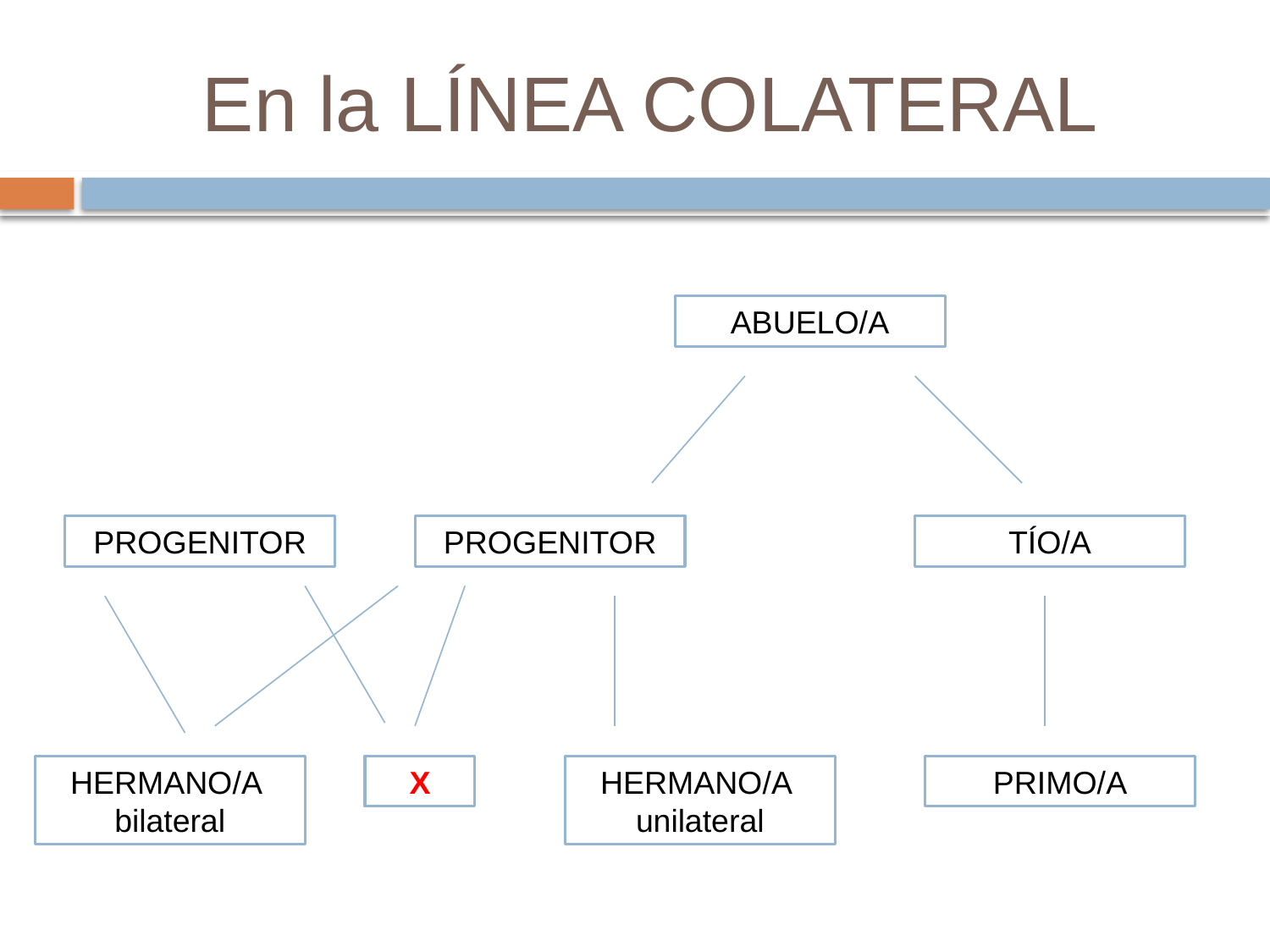

# En la LÍNEA COLATERAL
ABUELO/A
PROGENITOR
PROGENITOR
TÍO/A
HERMANO/A  bilateral
X
HERMANO/A  unilateral
PRIMO/A